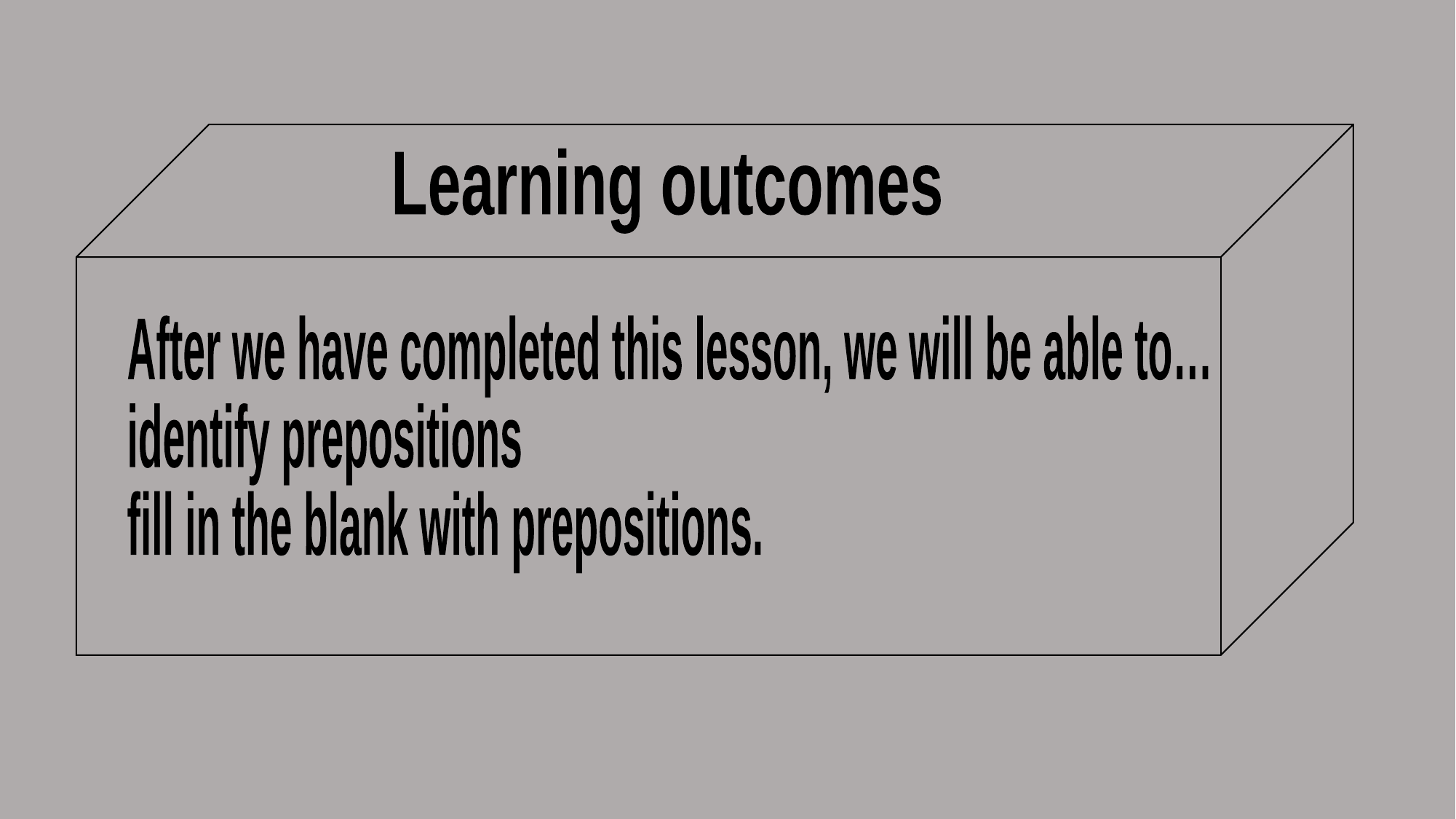

Learning outcomes
After we have completed this lesson, we will be able to…
identify prepositions
fill in the blank with prepositions.